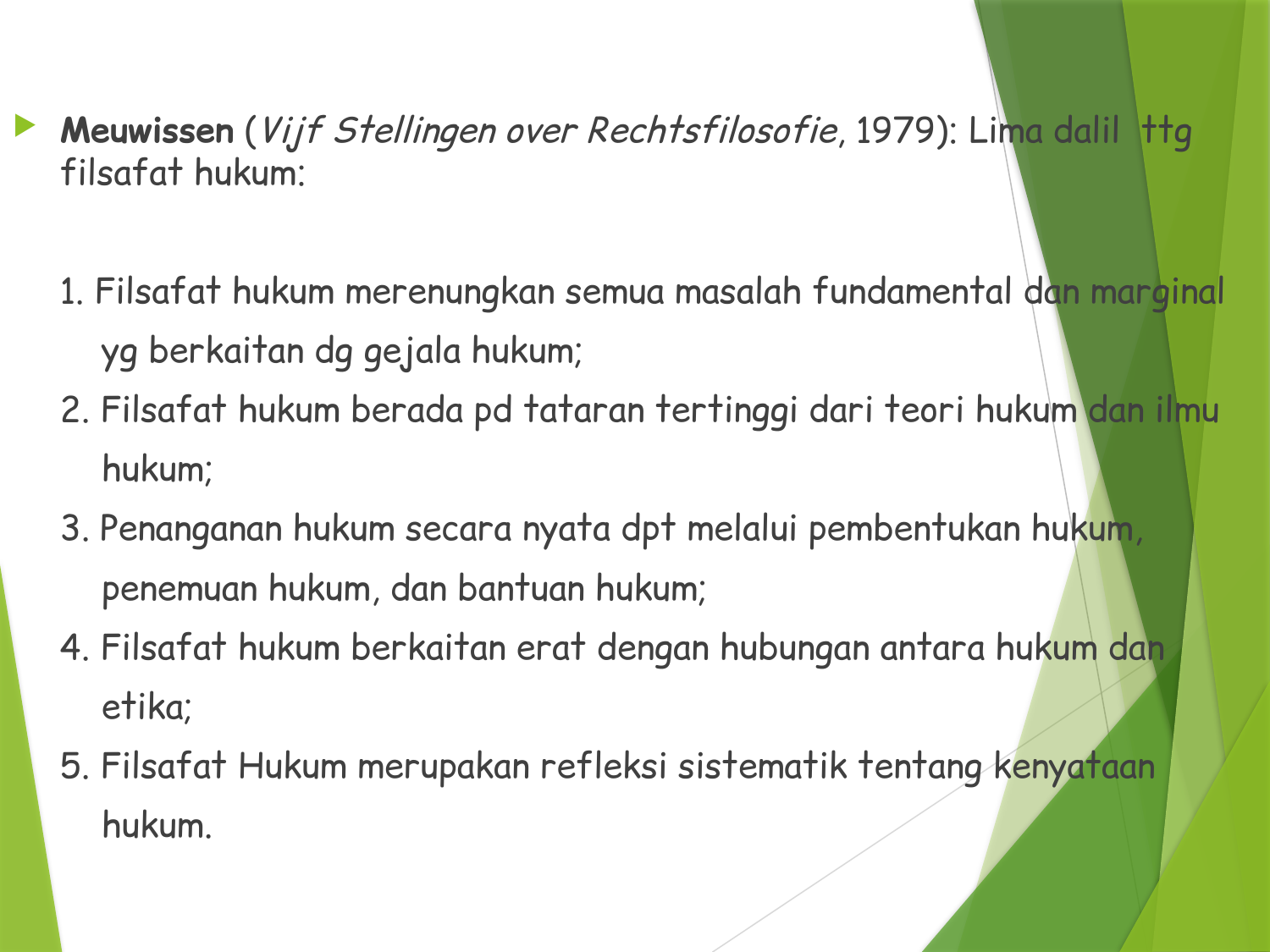

Meuwissen (Vijf Stellingen over Rechtsfilosofie, 1979): Lima dalil  ttg filsafat hukum:

	1. Filsafat hukum merenungkan semua masalah fundamental dan marginal
	    yg berkaitan dg gejala hukum;
	2. Filsafat hukum berada pd tataran tertinggi dari teori hukum dan ilmu
	    hukum;
	3. Penanganan hukum secara nyata dpt melalui pembentukan hukum,
	    penemuan hukum, dan bantuan hukum;
	4. Filsafat hukum berkaitan erat dengan hubungan antara hukum dan
	    etika;
	5. Filsafat Hukum merupakan refleksi sistematik tentang kenyataan
	    hukum.